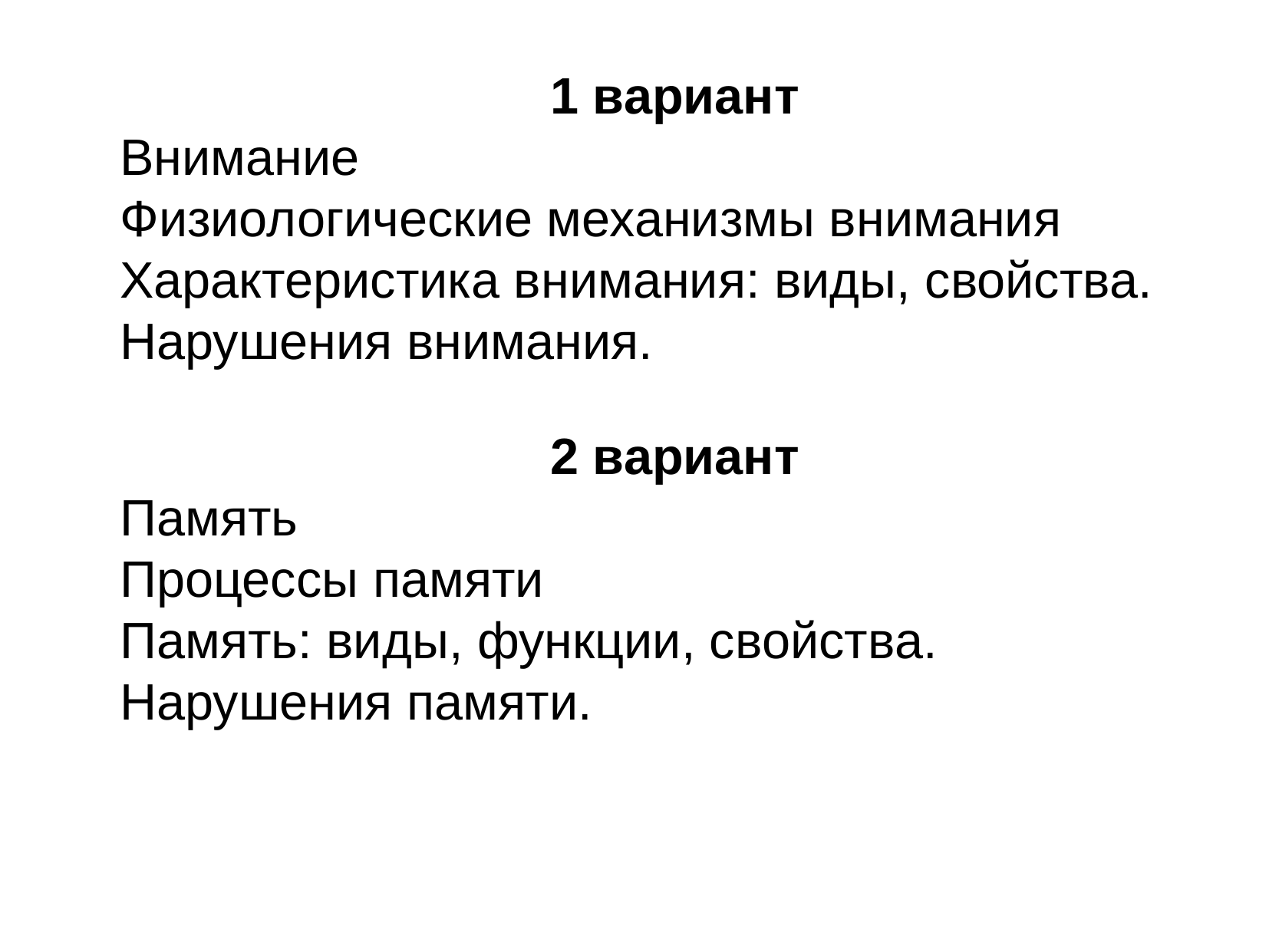

1 вариант
Внимание
Физиологические механизмы внимания
Характеристика внимания: виды, свойства.
Нарушения внимания.

2 вариант
Память
Процессы памяти
Память: виды, функции, свойства.
Нарушения памяти.